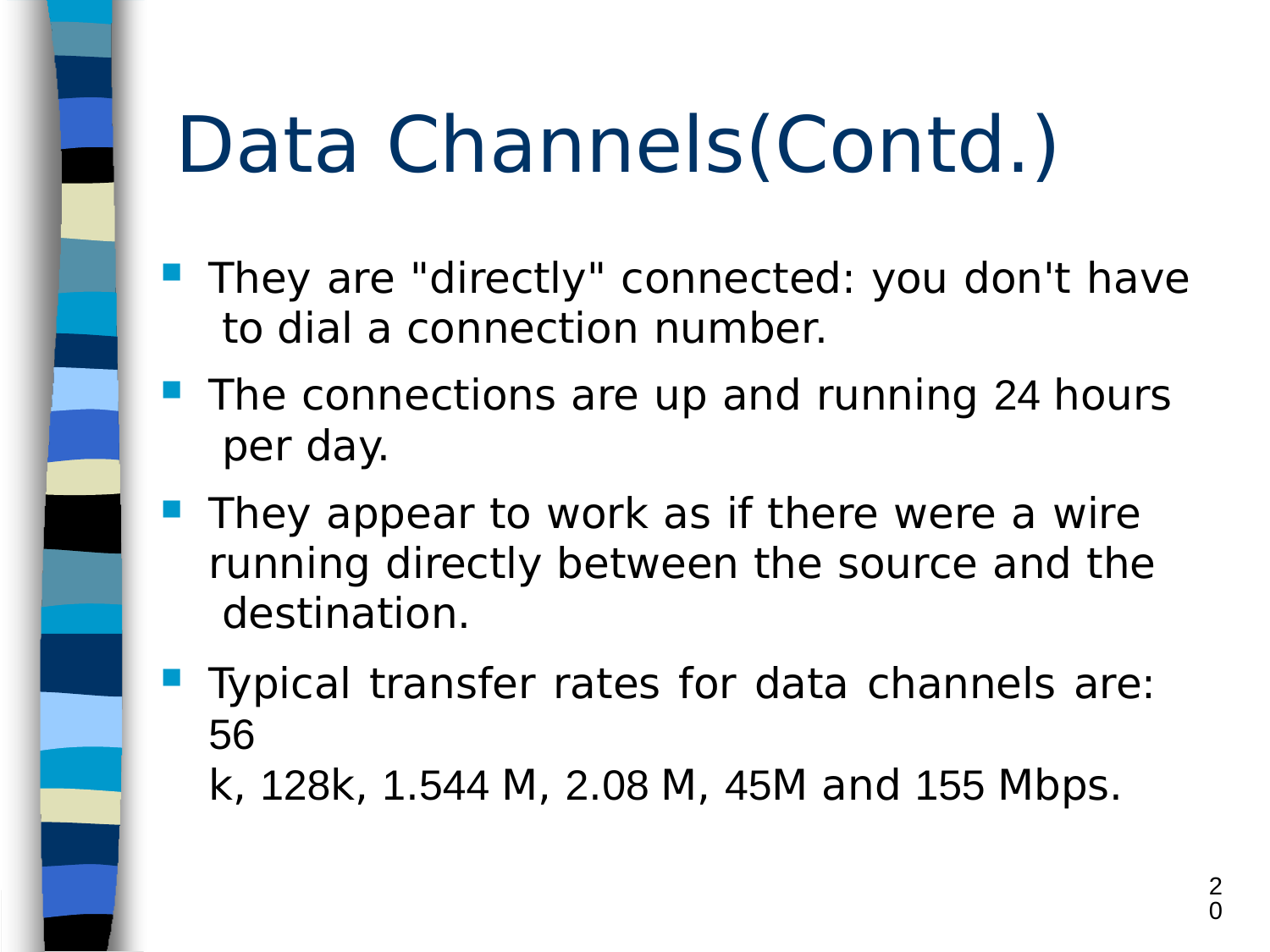

# Data Channels(Contd.)
They are "directly" connected: you don't have  to dial a connection number.
The connections are up and running 24 hours  per day.
They appear to work as if there were a wire  running directly between the source and the  destination.
Typical transfer rates for data channels are: 56
k, 128k, 1.544 M, 2.08 M, 45M and 155 Mbps.
20